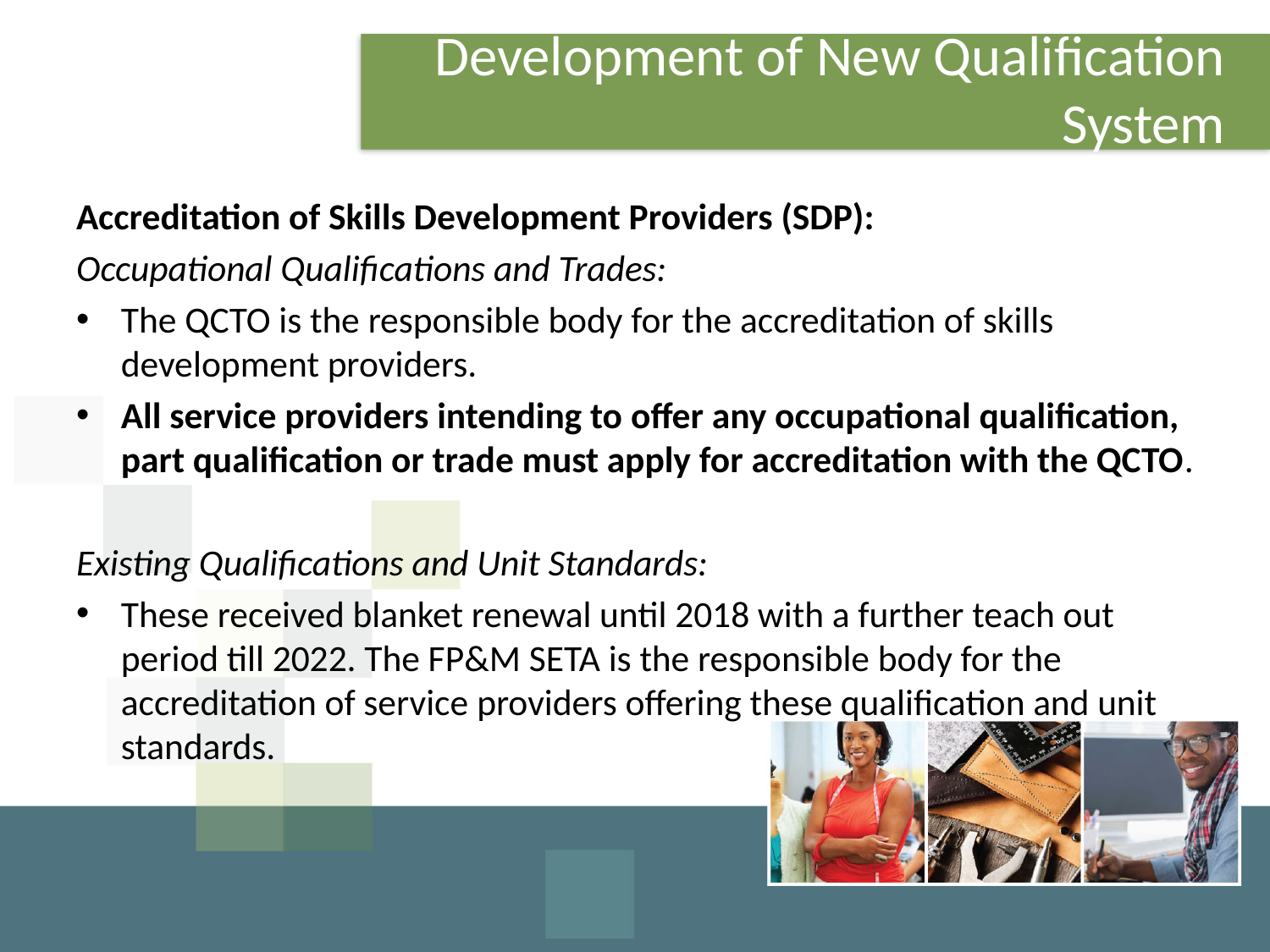

# Development of New Qualification System
Accreditation of Skills Development Providers (SDP):
Occupational Qualifications and Trades:
The QCTO is the responsible body for the accreditation of skills development providers.
All service providers intending to offer any occupational qualification, part qualification or trade must apply for accreditation with the QCTO.

Existing Qualifications and Unit Standards:
These received blanket renewal until 2018 with a further teach out period till 2022. The FP&M SETA is the responsible body for the accreditation of service providers offering these qualification and unit standards.